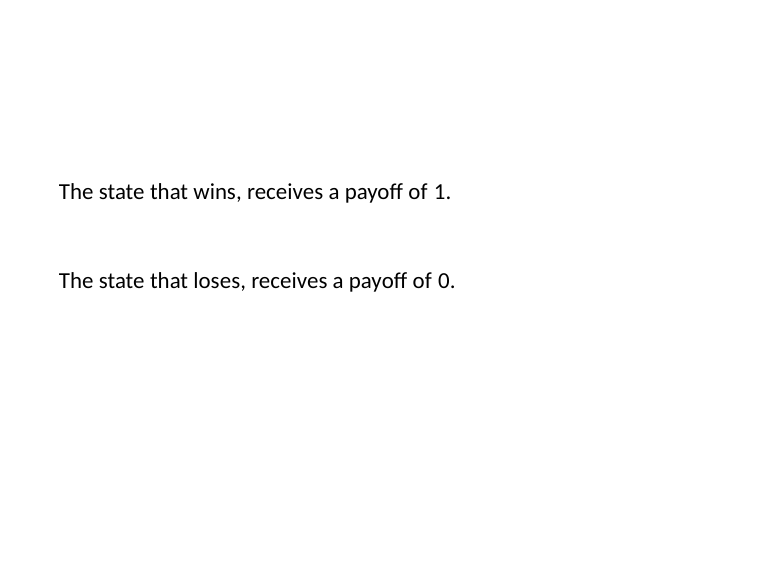

The state that wins, receives a payoff of 1.

The state that loses, receives a payoff of 0.